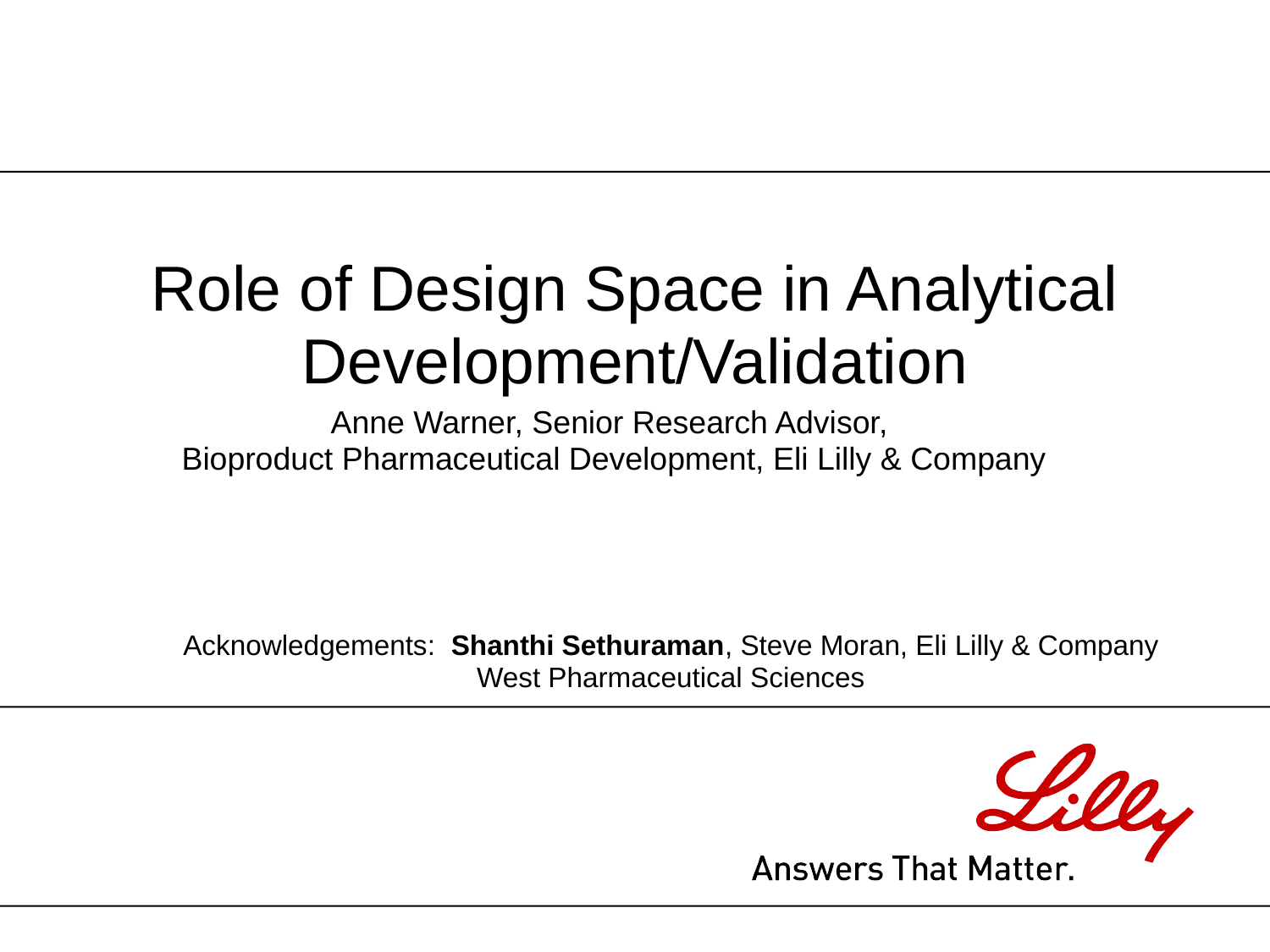

# Role of Design Space in Analytical Development/Validation
Anne Warner, Senior Research Advisor,
Bioproduct Pharmaceutical Development, Eli Lilly & Company

Acknowledgements:  Shanthi Sethuraman, Steve Moran, Eli Lilly & Company
West Pharmaceutical Sciences